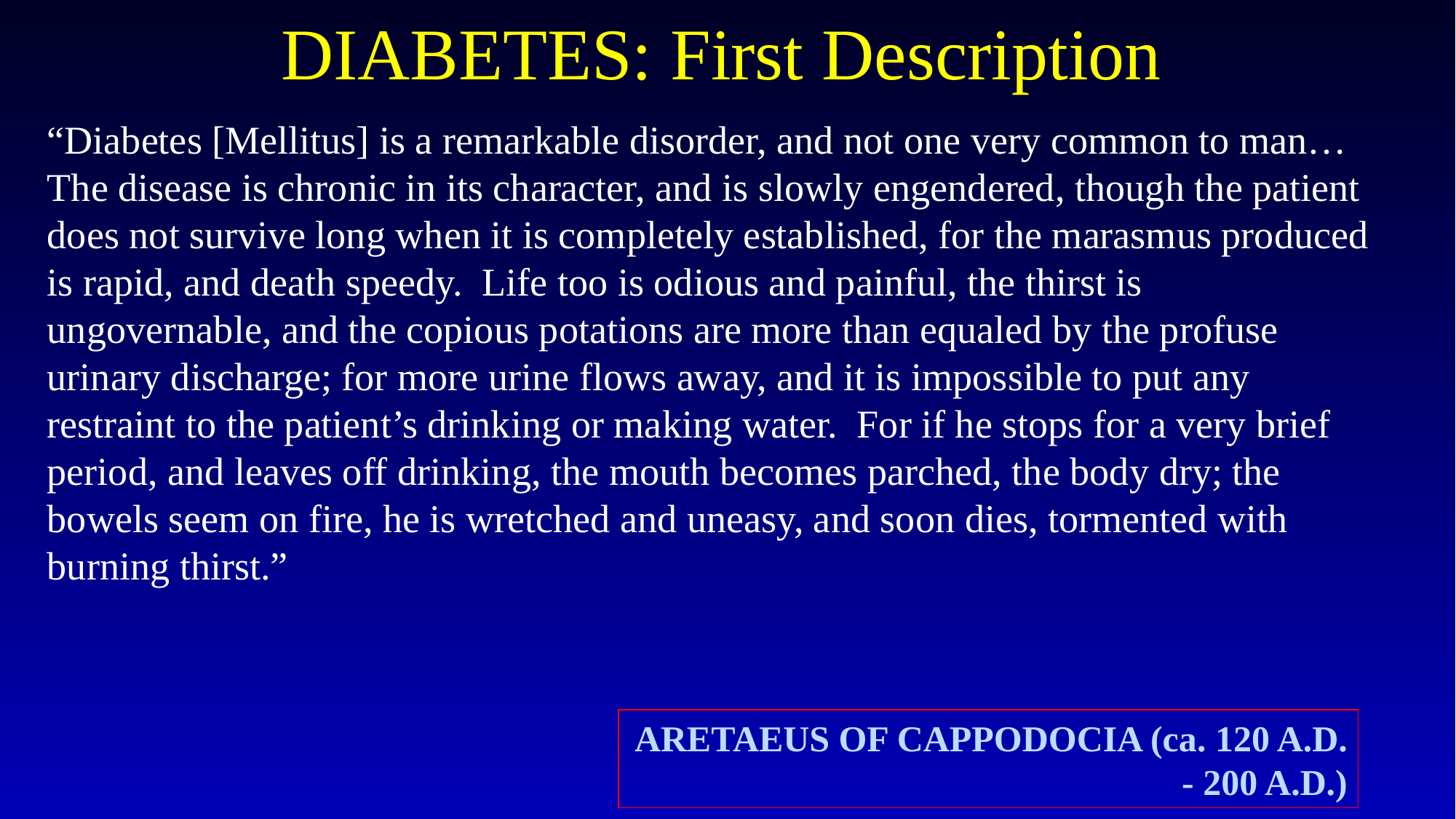

DIABETES: First Description
“Diabetes [Mellitus] is a remarkable disorder, and not one very common to man… The disease is chronic in its character, and is slowly engendered, though the patient does not survive long when it is completely established, for the marasmus produced is rapid, and death speedy.  Life too is odious and painful, the thirst is ungovernable, and the copious potations are more than equaled by the profuse urinary discharge; for more urine flows away, and it is impossible to put any restraint to the patient’s drinking or making water.  For if he stops for a very brief period, and leaves off drinking, the mouth becomes parched, the body dry; the bowels seem on fire, he is wretched and uneasy, and soon dies, tormented with burning thirst.”
ARETAEUS OF CAPPODOCIA (ca. 120 A.D. - 200 A.D.)